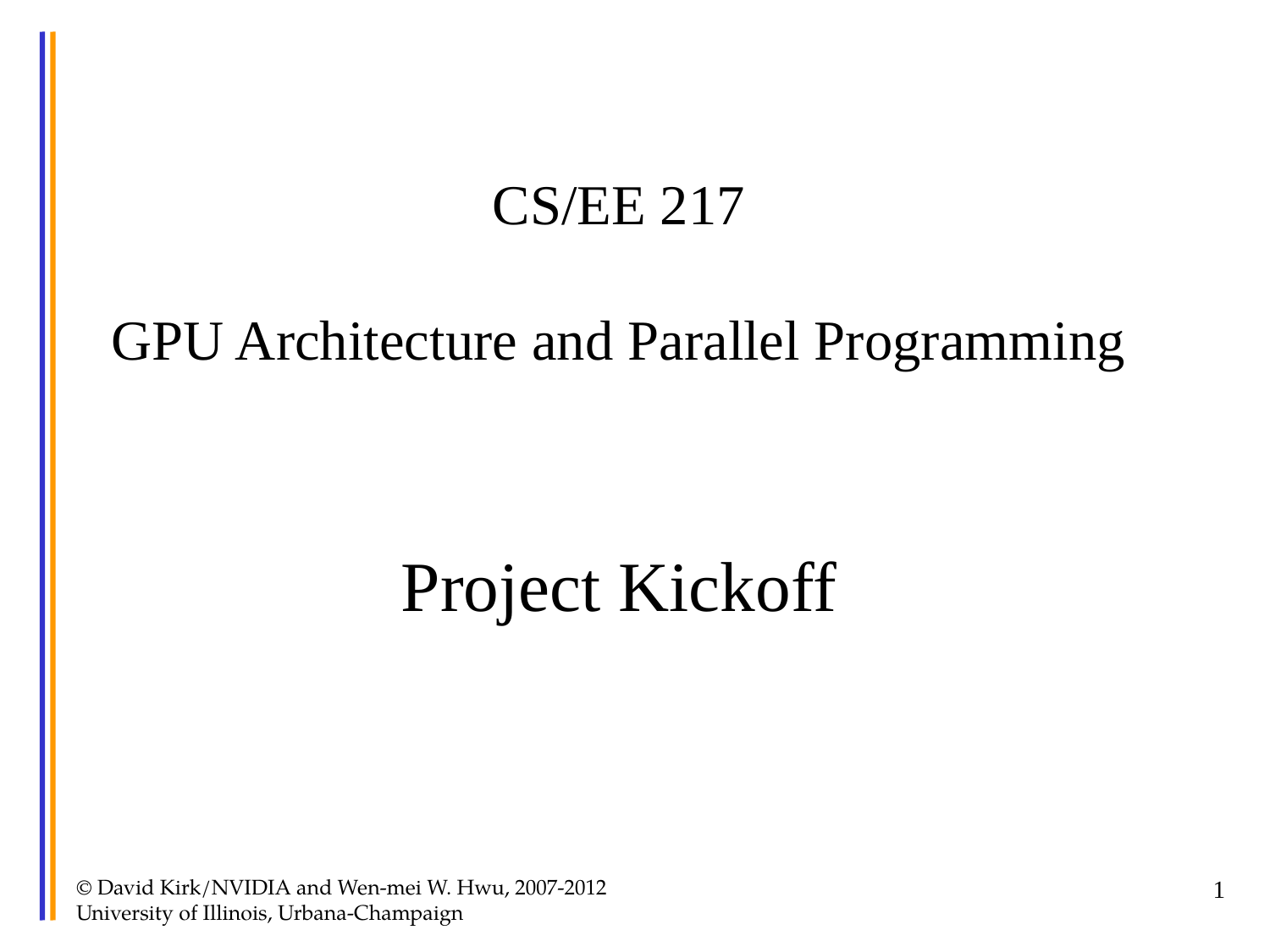

# CS/EE 217 GPU Architecture and Parallel Programming Project Kickoff
© David Kirk/NVIDIA and Wen-mei W. Hwu, 2007-2012  University of Illinois, Urbana-Champaign
1